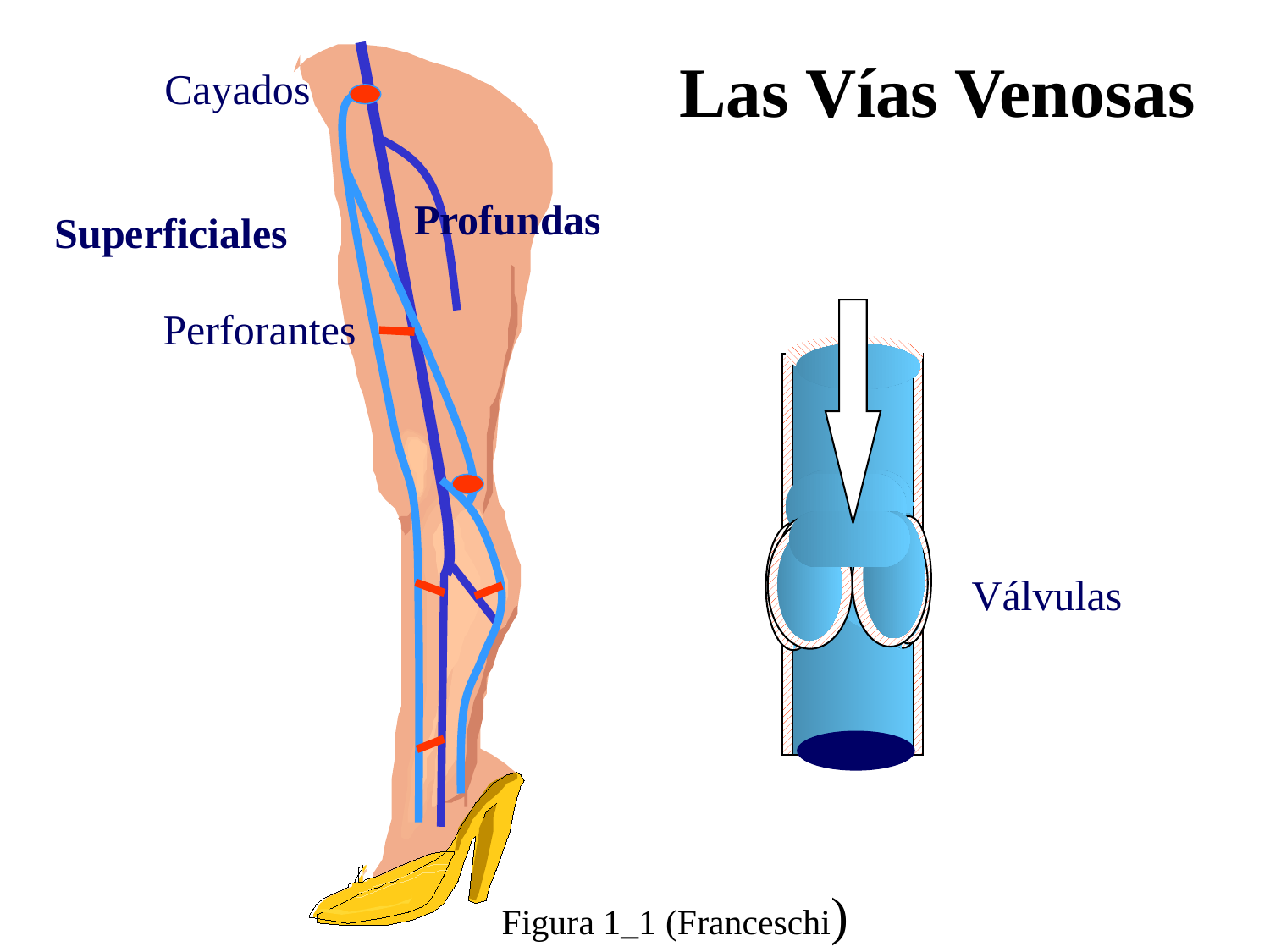

Las Vías Venosas

Cayados

Profundas
Superficiales

Perforantes

Válvulas

Figura 1_1 (Franceschi)